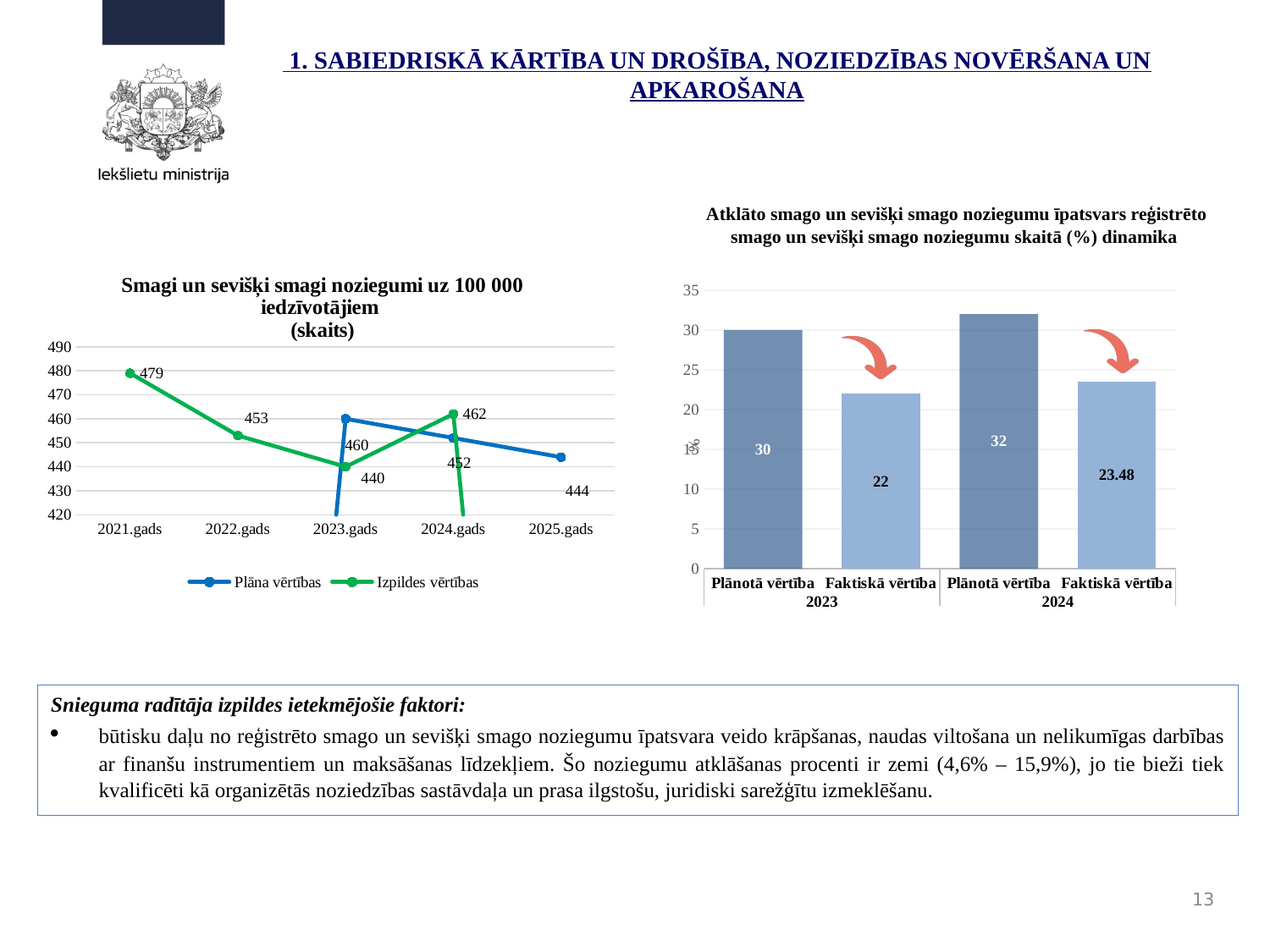

# 1. SABIEDRISKĀ KĀRTĪBA UN DROŠĪBA, NOZIEDZĪBAS NOVĒRŠANA UN APKAROŠANA
Atklāto smago un sevišķi smago noziegumu īpatsvars reģistrēto smago un sevišķi smago noziegumu skaitā (%) dinamika

### Chart: Smagi un sevišķi smagi noziegumi uz 100 000 iedzīvotājiem
(skaits)

| Category | Plāna vērtības | Izpildes vērtības |
|---|---|---|
| 2021.gads | None | 479.0 |
| 2022.gads | None | 453.0 |
| 2023.gads | 460.0 | 440.0 |
| 2024.gads | 452.0 | 462.0 |
| 2025.gads | 444.0 | 0.0 |

### Chart

| Category | Plānotā vērtība | Faktiskā vērtība |
|---|---|---|
| Plānotā vērtība | 30.0 | None |
| Faktiskā vērtība | None | 22.0 |
| Plānotā vērtība | 32.0 | None |
| Faktiskā vērtība | None | 23.48 |
Snieguma radītāja izpildes ietekmējošie faktori:
būtisku daļu no reģistrēto smago un sevišķi smago noziegumu īpatsvara veido krāpšanas, naudas viltošana un nelikumīgas darbības ar finanšu instrumentiem un maksāšanas līdzekļiem. Šo noziegumu atklāšanas procenti ir zemi (4,6% – 15,9%), jo tie bieži tiek kvalificēti kā organizētās noziedzības sastāvdaļa un prasa ilgstošu, juridiski sarežģītu izmeklēšanu.

13